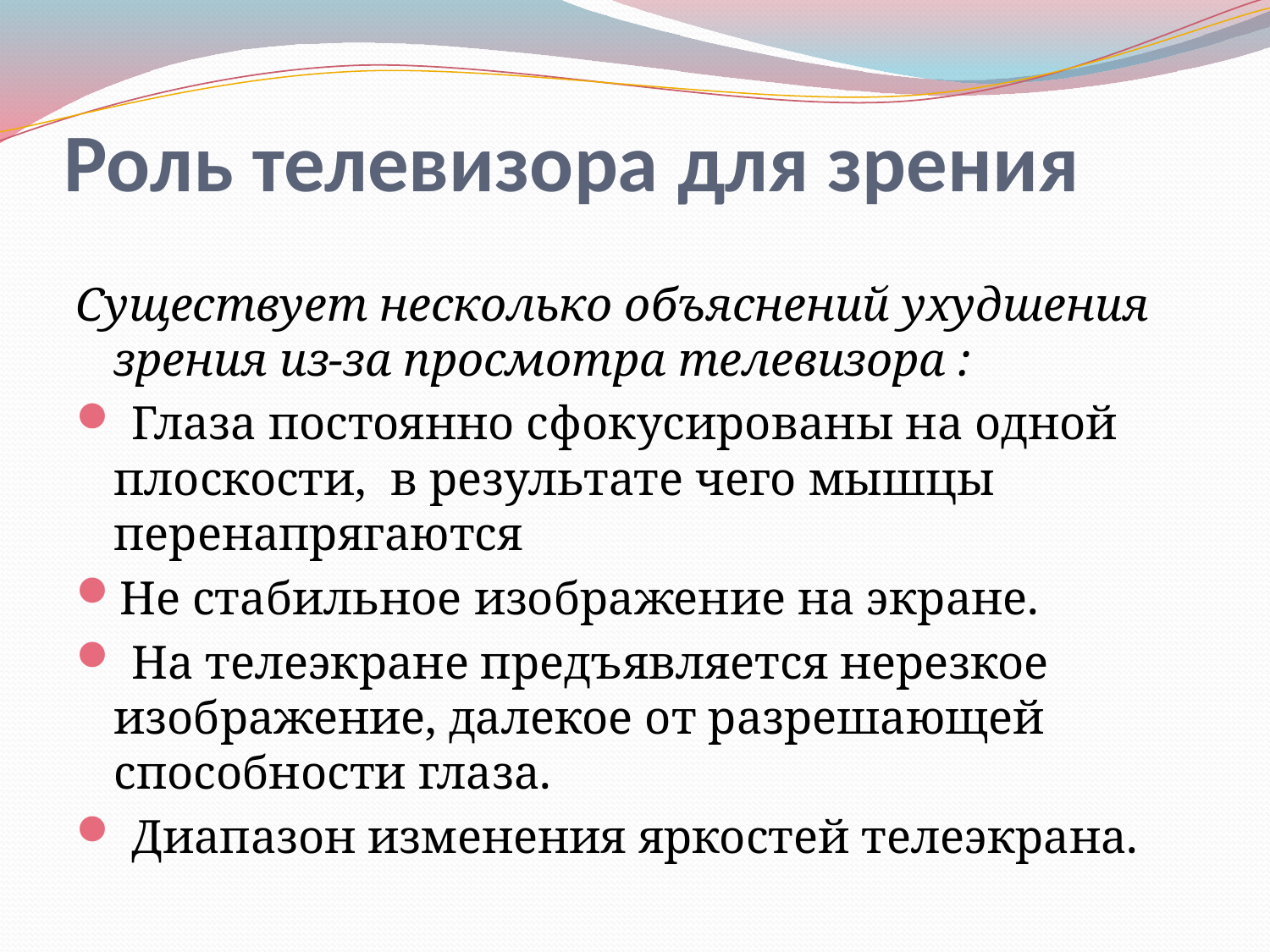

# Роль телевизора для зрения
Существует несколько объяснений ухудшения зрения из-за просмотра телевизора :
 Глаза постоянно сфокусированы на одной плоскости,  в результате чего мышцы перенапрягаются
Не стабильное изображение на экране.
 На телеэкране предъявляется нерезкое изображение, далекое от разрешающей способности глаза.
 Диапазон изменения яркостей телеэкрана.